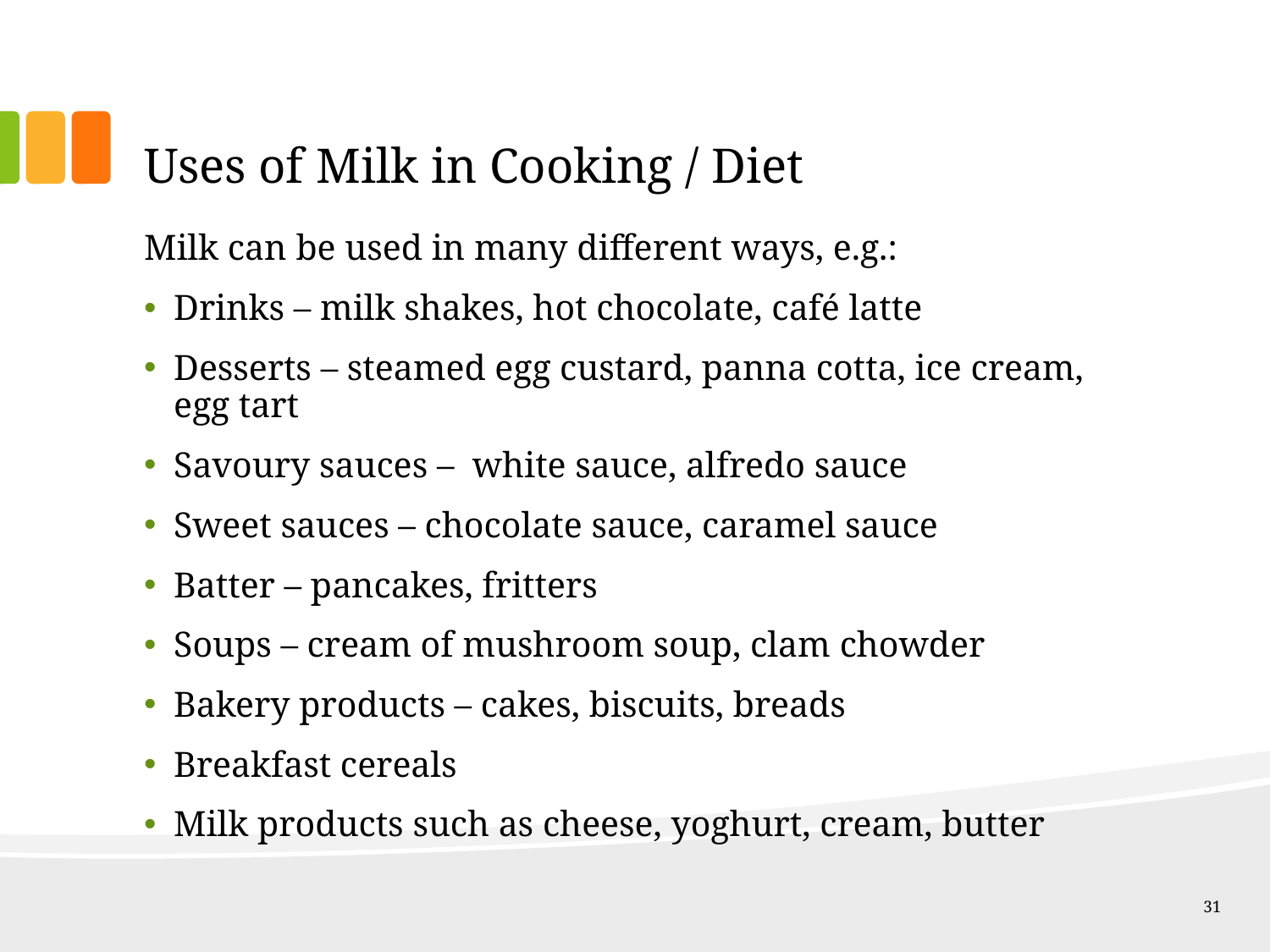

# Uses of Milk in Cooking / Diet
Milk can be used in many different ways, e.g.:
Drinks – milk shakes, hot chocolate, café latte
Desserts – steamed egg custard, panna cotta, ice cream, egg tart
Savoury sauces –  white sauce, alfredo sauce
Sweet sauces – chocolate sauce, caramel sauce
Batter – pancakes, fritters
Soups – cream of mushroom soup, clam chowder
Bakery products – cakes, biscuits, breads
Breakfast cereals
Milk products such as cheese, yoghurt, cream, butter
31